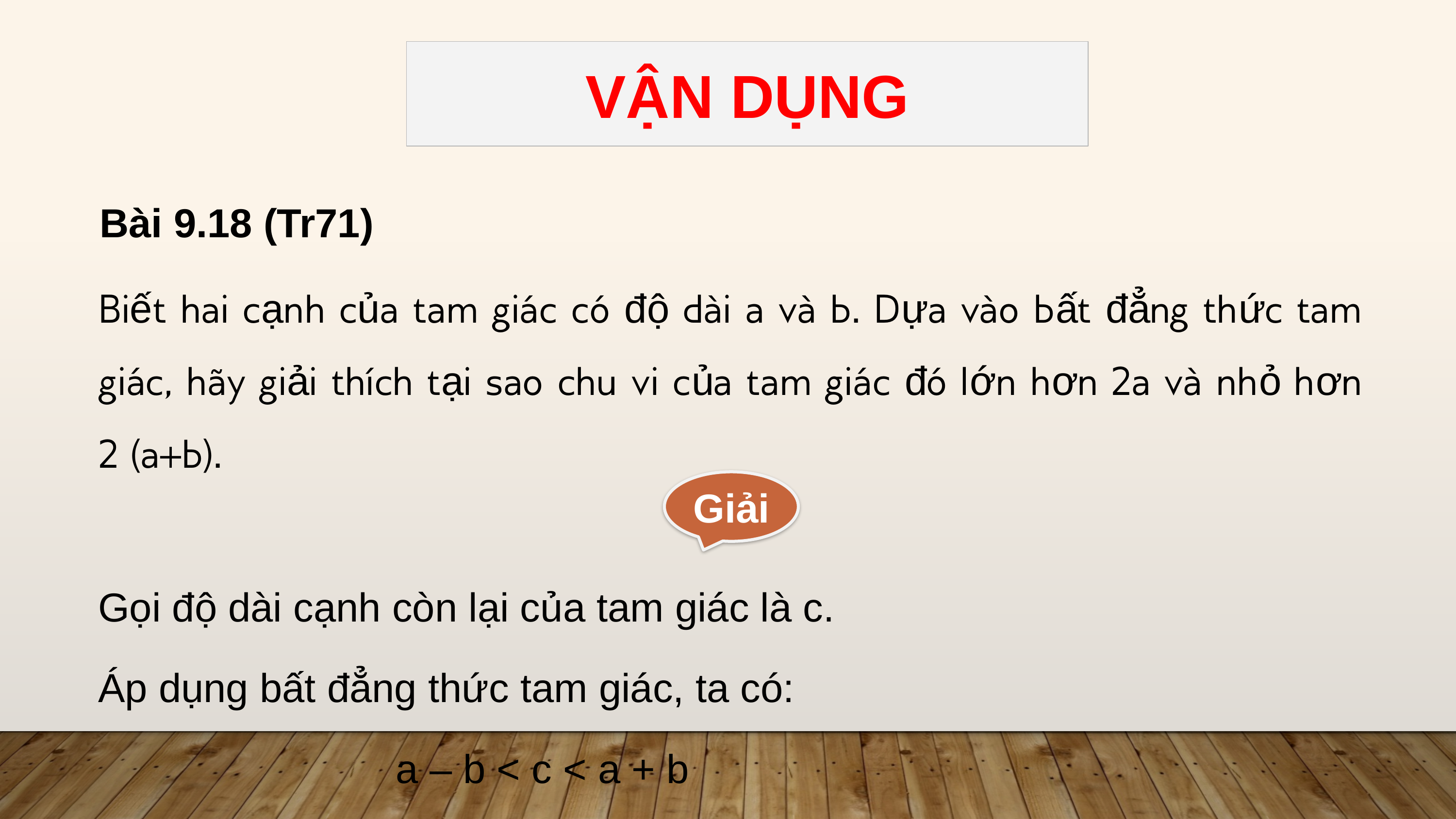

VẬN DỤNG
Bài 9.18 (Tr71)
Biết hai cạnh của tam giác có độ dài a và b. Dựa vào bất đẳng thức tam giác, hãy giải thích tại sao chu vi của tam giác đó lớn hơn 2a và nhỏ hơn 2 (a+b).
Giải
Gọi độ dài cạnh còn lại của tam giác là c.
Áp dụng bất đẳng thức tam giác, ta có:
a – b < c < a + b